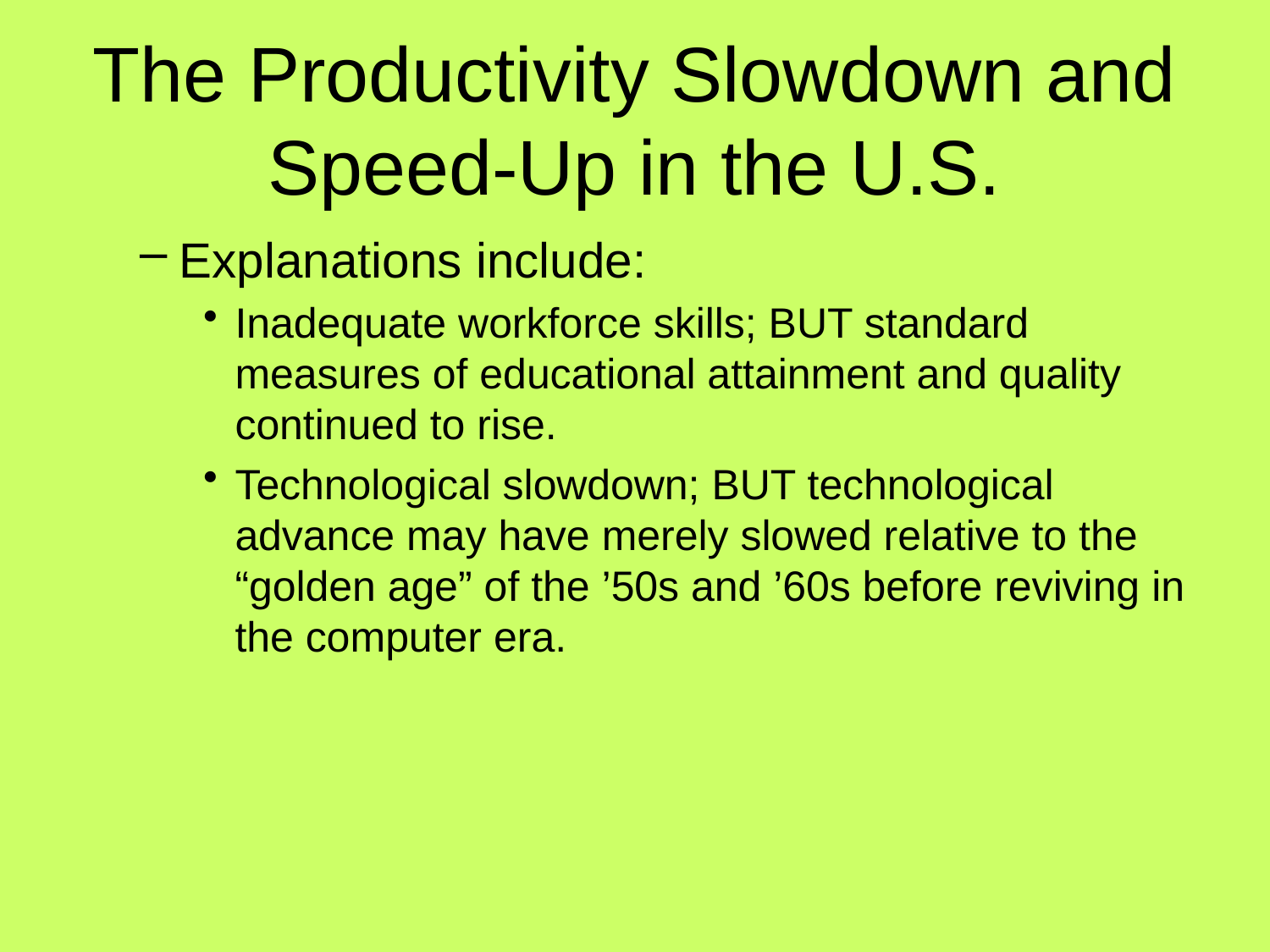

# The Productivity Slowdown and Speed-Up in the U.S.
Explanations include:
Inadequate workforce skills; BUT standard measures of educational attainment and quality continued to rise.
Technological slowdown; BUT technological advance may have merely slowed relative to the “golden age” of the ’50s and ’60s before reviving in the computer era.